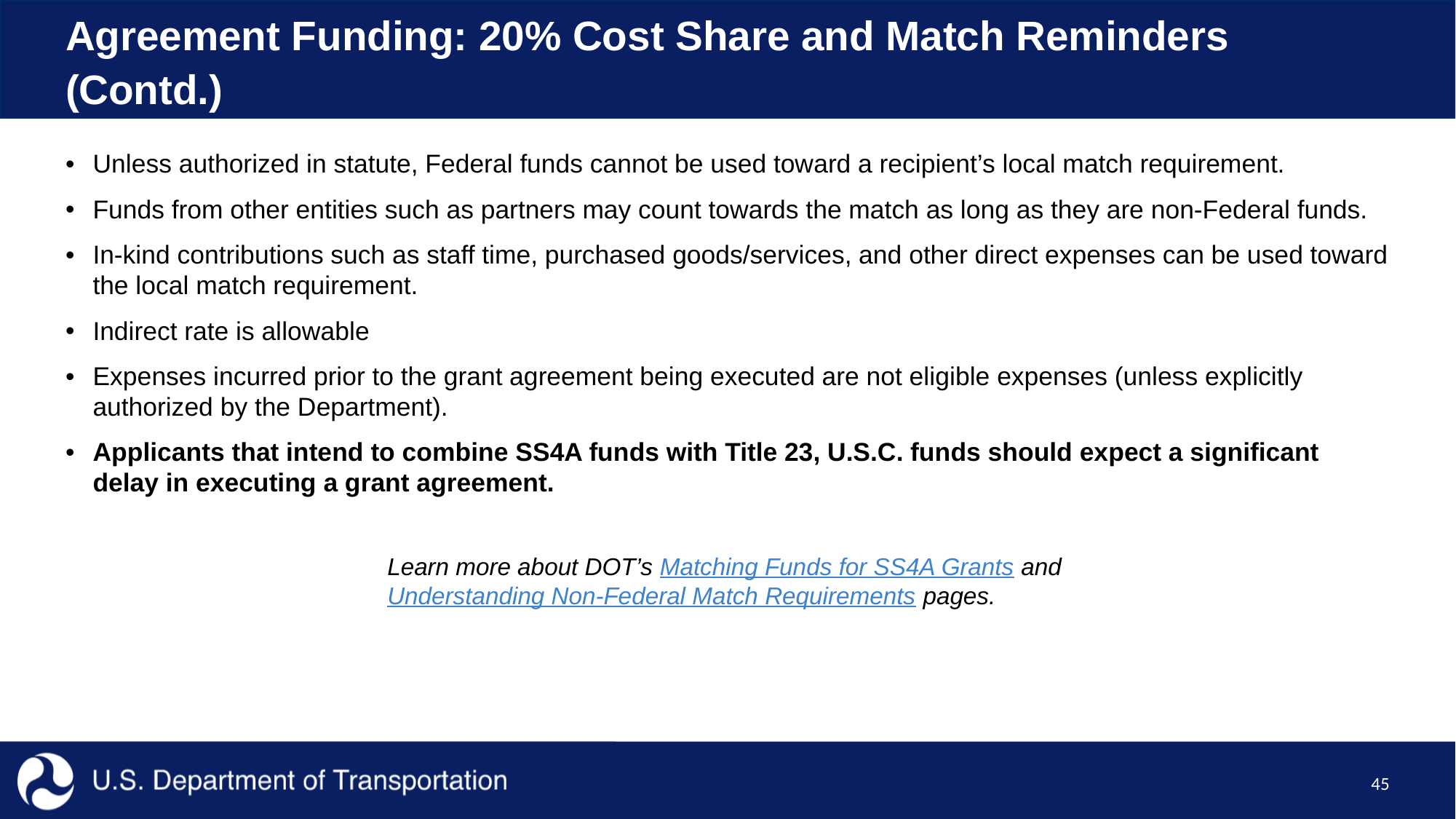

# Agreement Funding: 20% Cost Share and Match Reminders (Contd.)
Unless authorized in statute, Federal funds cannot be used toward a recipient’s local match requirement.
Funds from other entities such as partners may count towards the match as long as they are non-Federal funds.
In-kind contributions such as staff time, purchased goods/services, and other direct expenses can be used toward the local match requirement.
Indirect rate is allowable
Expenses incurred prior to the grant agreement being executed are not eligible expenses (unless explicitly authorized by the Department).
Applicants that intend to combine SS4A funds with Title 23, U.S.C. funds should expect a significant delay in executing a grant agreement.

Learn more about DOT’s Matching Funds for SS4A Grants and Understanding Non-Federal Match Requirements pages.